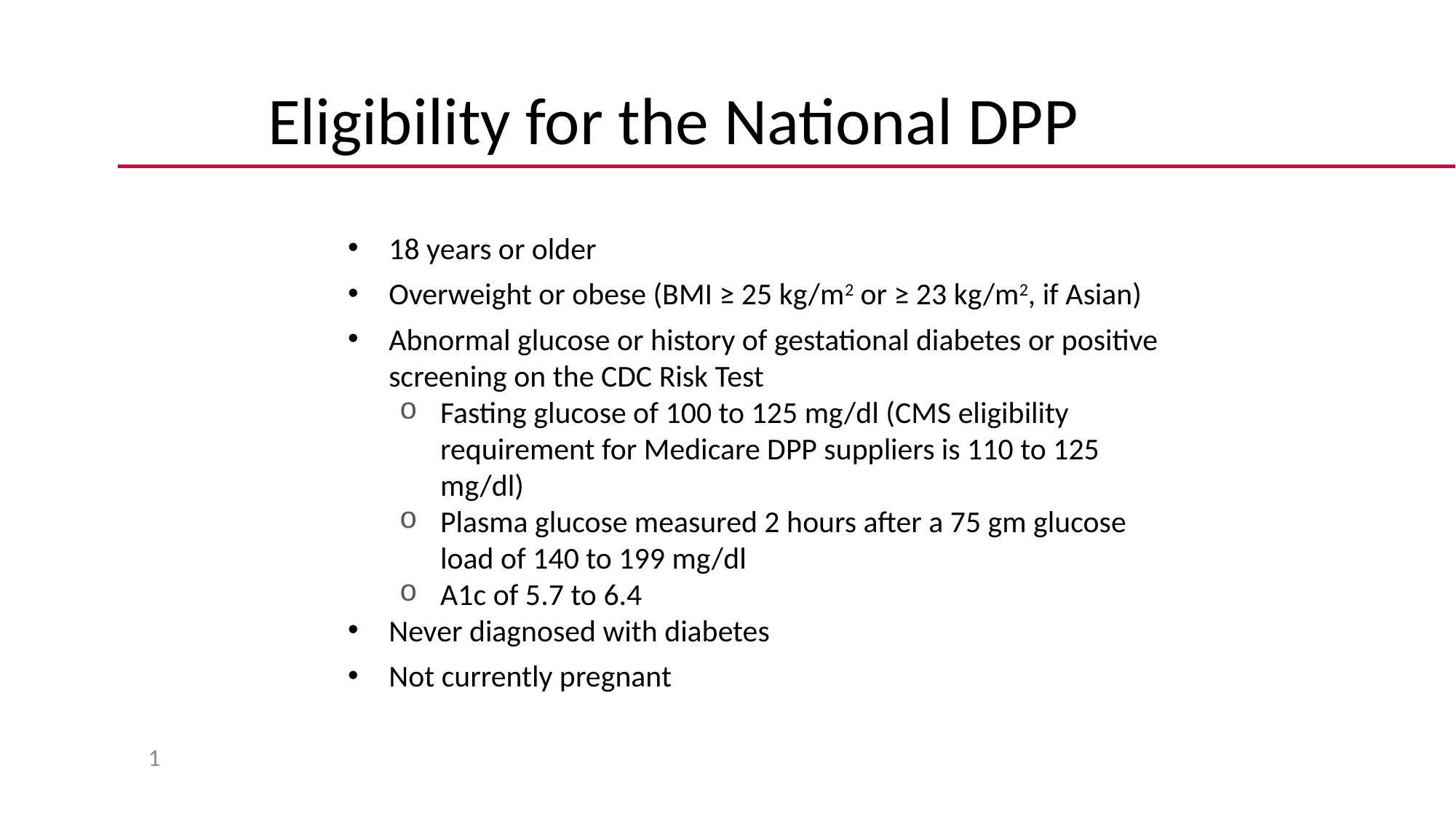

# Eligibility for the National DPP
18 years or older
Overweight or obese (BMI ≥ 25 kg/m2 or ≥ 23 kg/m2, if Asian)
Abnormal glucose or history of gestational diabetes or positive screening on the CDC Risk Test
Fasting glucose of 100 to 125 mg/dl (CMS eligibility requirement for Medicare DPP suppliers is 110 to 125 mg/dl)
Plasma glucose measured 2 hours after a 75 gm glucose load of 140 to 199 mg/dl
A1c of 5.7 to 6.4
Never diagnosed with diabetes
Not currently pregnant

1